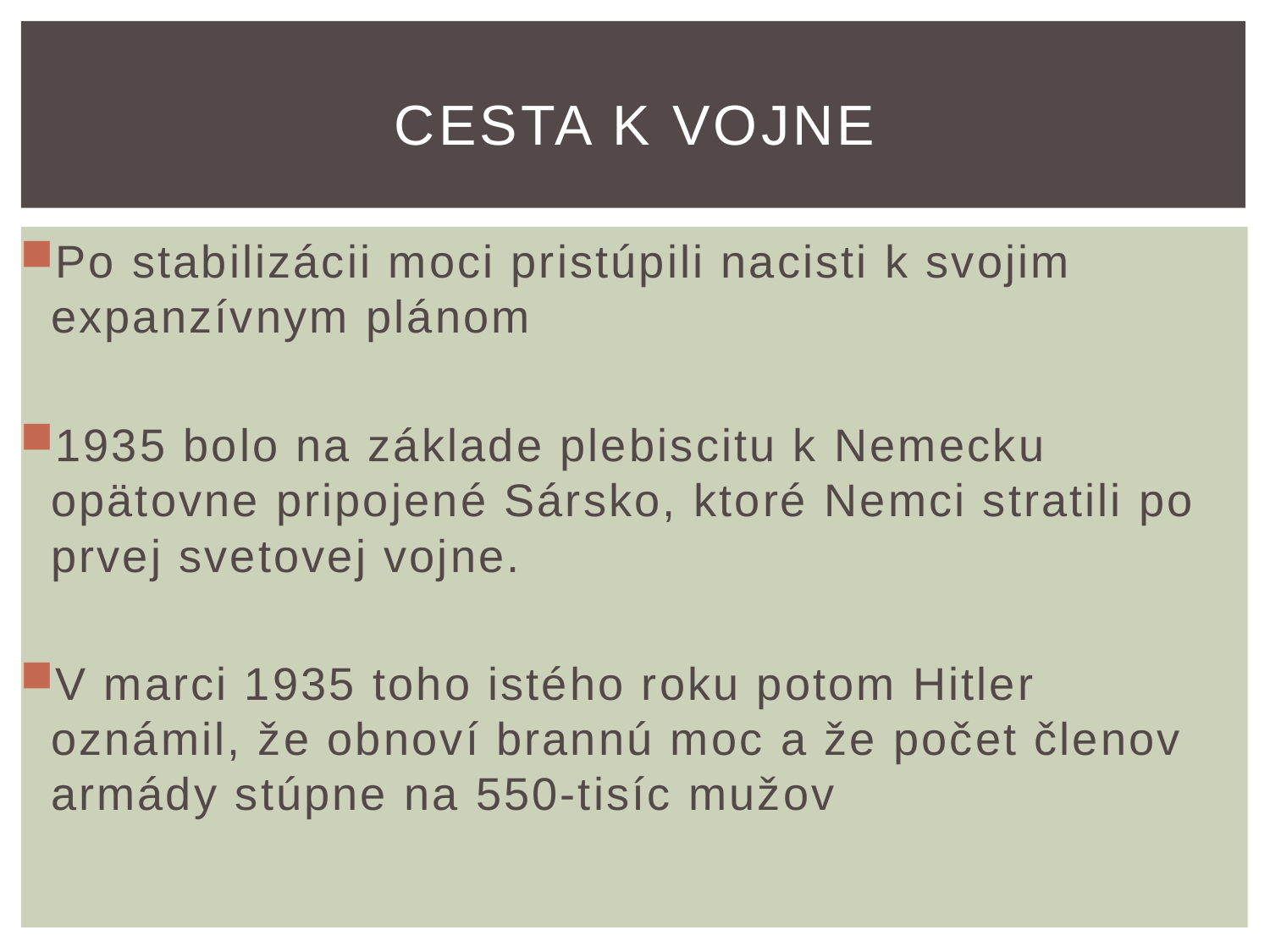

# Cesta k vojne
Po stabilizácii moci pristúpili nacisti k svojim expanzívnym plánom

1935 bolo na základe plebiscitu k Nemecku opätovne pripojené Sársko, ktoré Nemci stratili po prvej svetovej vojne.

V marci 1935 toho istého roku potom Hitler oznámil, že obnoví brannú moc a že počet členov armády stúpne na 550-tisíc mužov